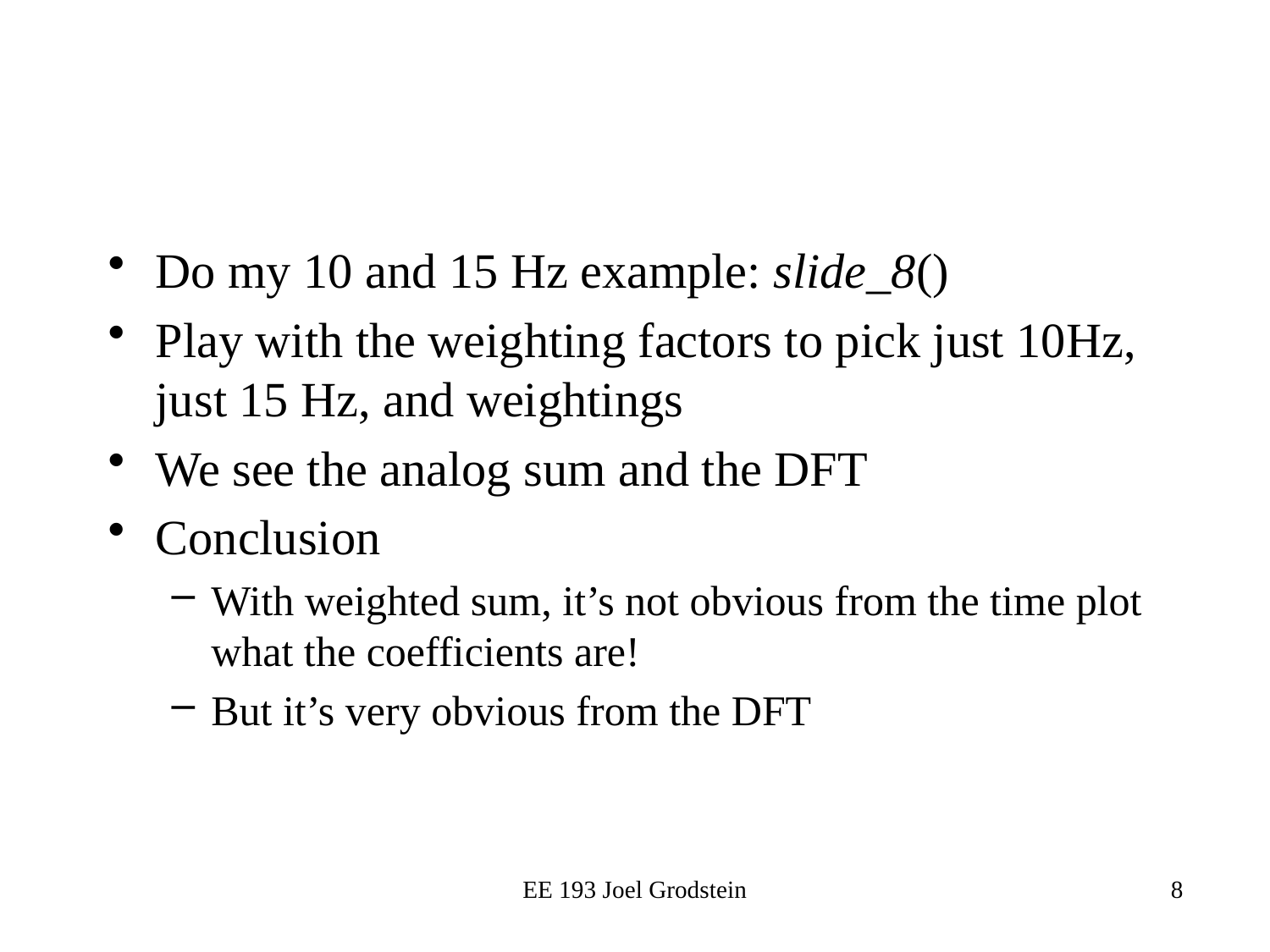

#
Do my 10 and 15 Hz example: slide_8()
Play with the weighting factors to pick just 10Hz, just 15 Hz, and weightings
We see the analog sum and the DFT
Conclusion
With weighted sum, it’s not obvious from the time plot what the coefficients are!
But it’s very obvious from the DFT
EE 193 Joel Grodstein